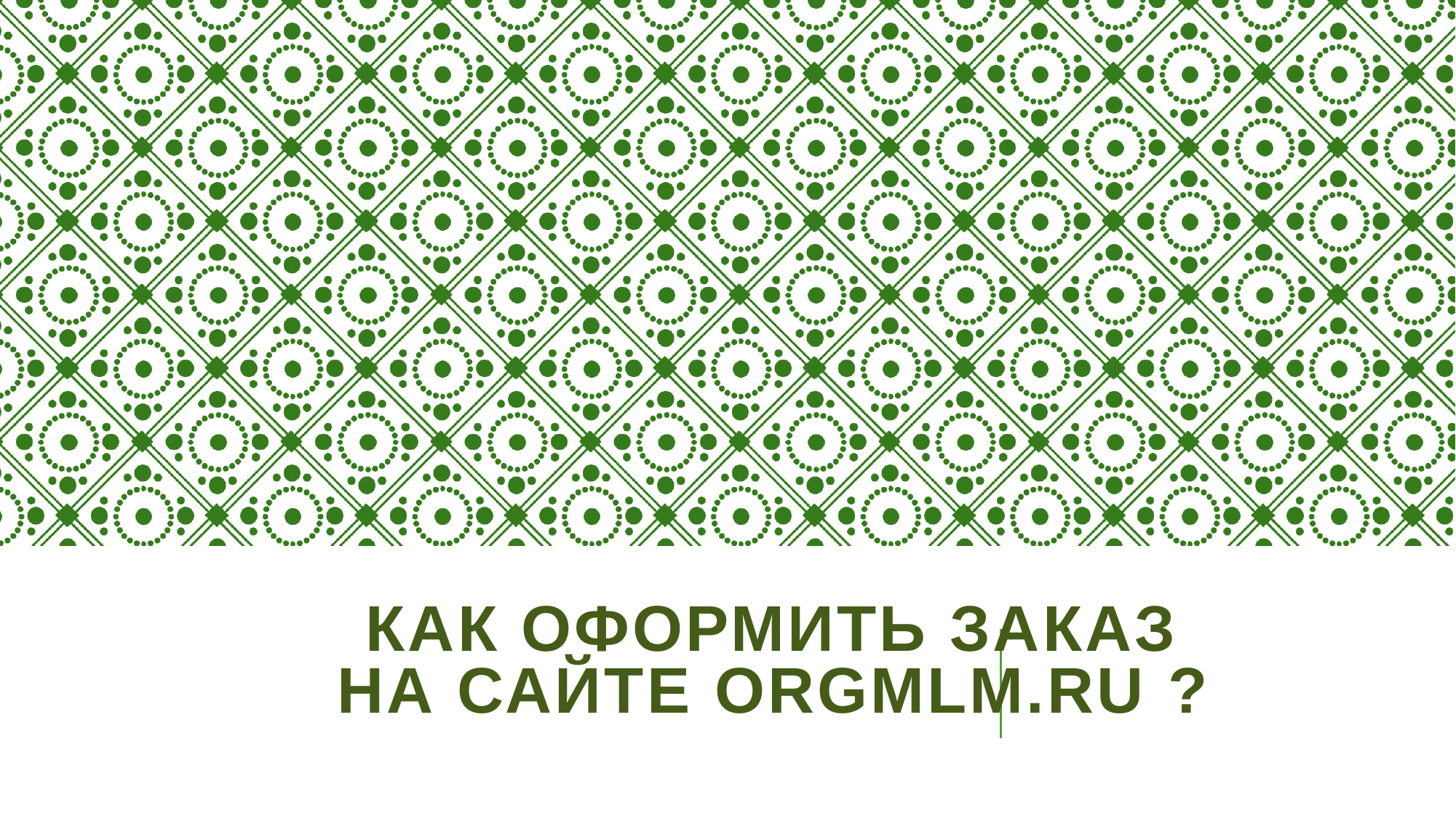

# Как оформить заказ на сайте orgmlm.ru ?